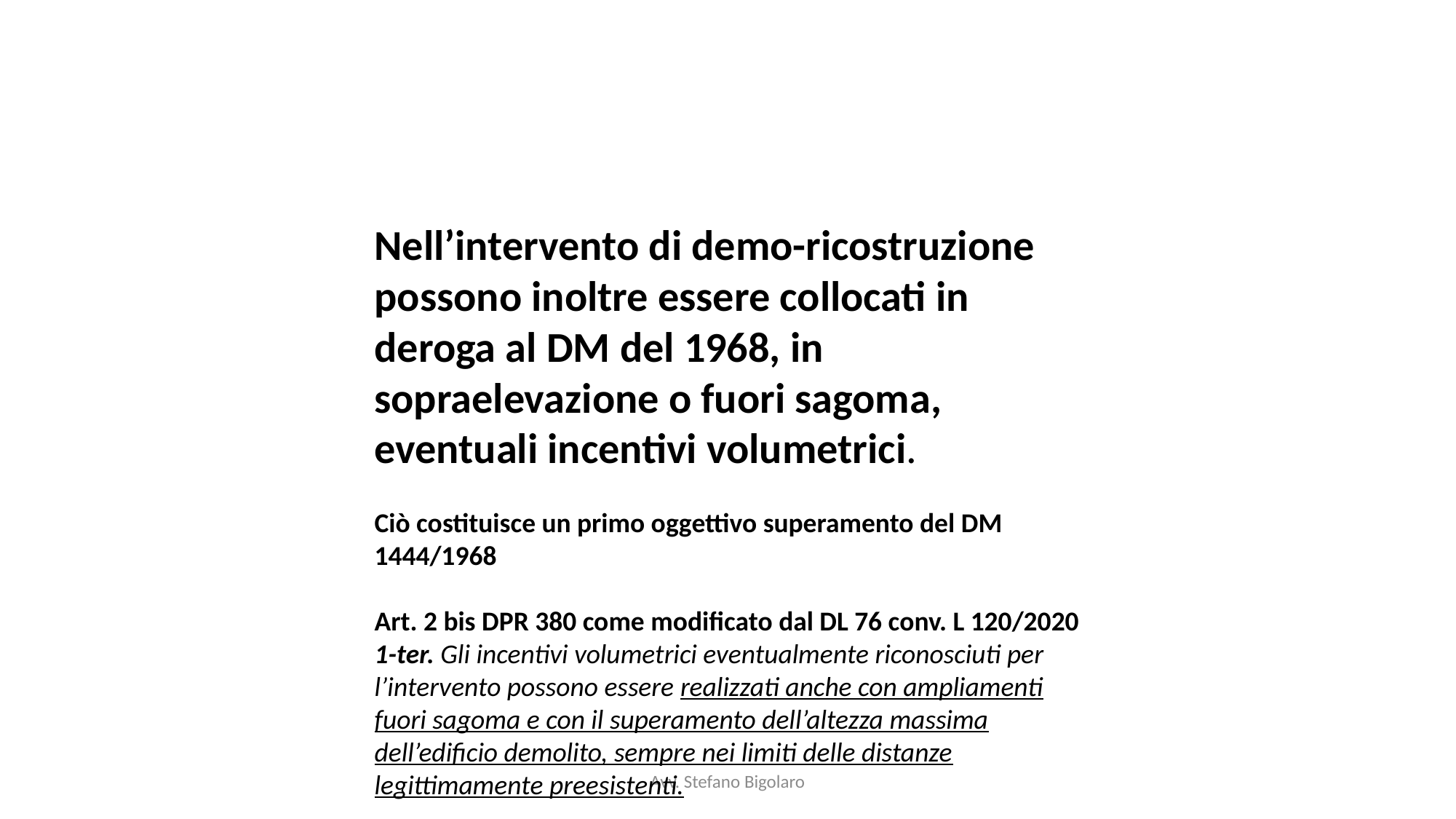

Nell’intervento di demo-ricostruzione possono inoltre essere collocati in deroga al DM del 1968, in sopraelevazione o fuori sagoma, eventuali incentivi volumetrici.

Ciò costituisce un primo oggettivo superamento del DM 1444/1968

Art. 2 bis DPR 380 come modificato dal DL 76 conv. L 120/2020
1-ter. Gli incentivi volumetrici eventualmente riconosciuti per l’intervento possono essere realizzati anche con ampliamenti fuori sagoma e con il superamento dell’altezza massima dell’edificio demolito, sempre nei limiti delle distanze legittimamente preesistenti.
Avv. Stefano Bigolaro